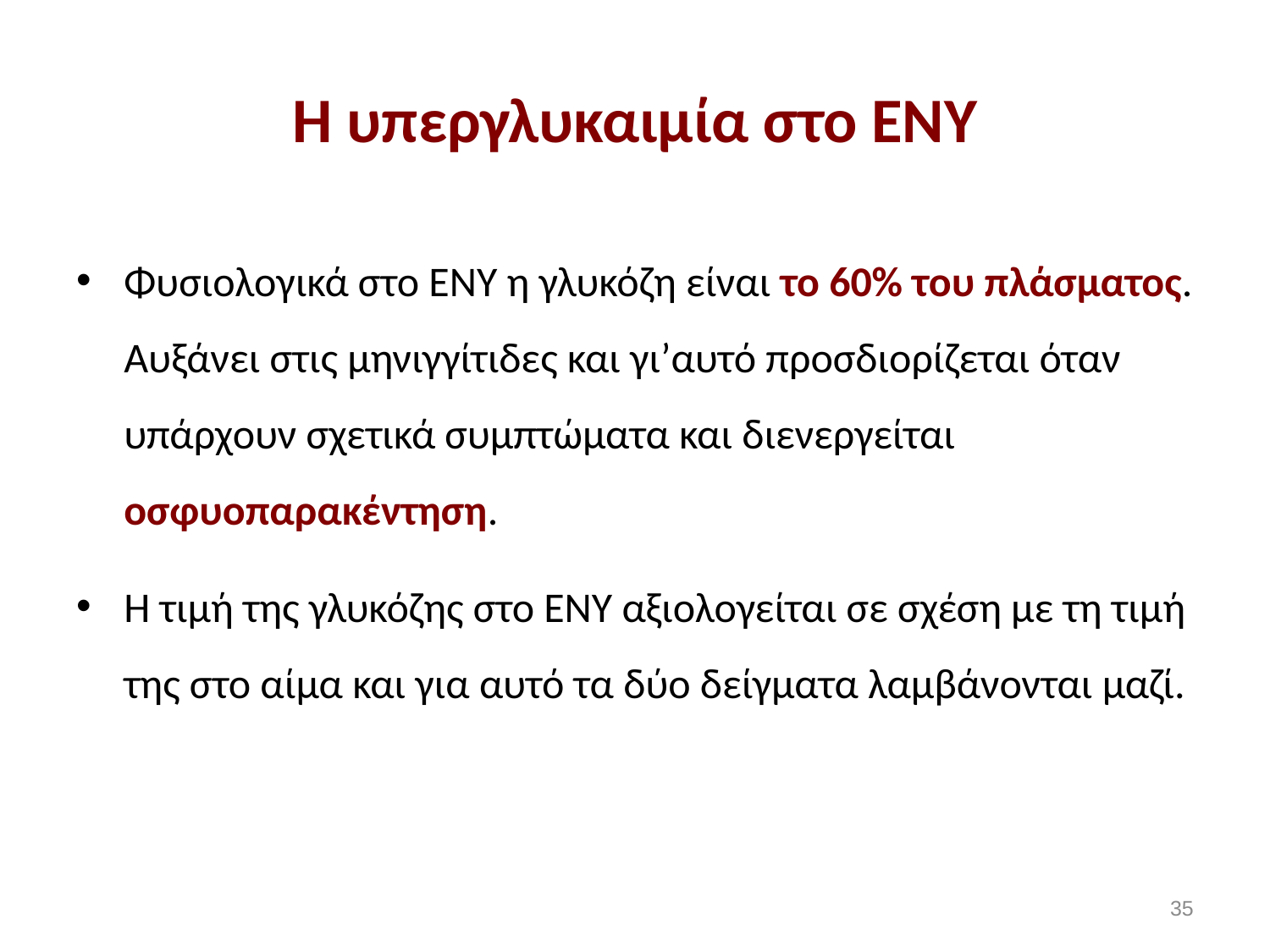

# Η υπεργλυκαιμία στο ΕΝΥ
Φυσιολογικά στο ΕΝΥ η γλυκόζη είναι το 60% του πλάσματος. Αυξάνει στις μηνιγγίτιδες και γι’αυτό προσδιορίζεται όταν υπάρχουν σχετικά συμπτώματα και διενεργείται οσφυοπαρακέντηση.
Η τιμή της γλυκόζης στο ΕΝΥ αξιολογείται σε σχέση με τη τιμή της στο αίμα και για αυτό τα δύο δείγματα λαμβάνονται μαζί.
35